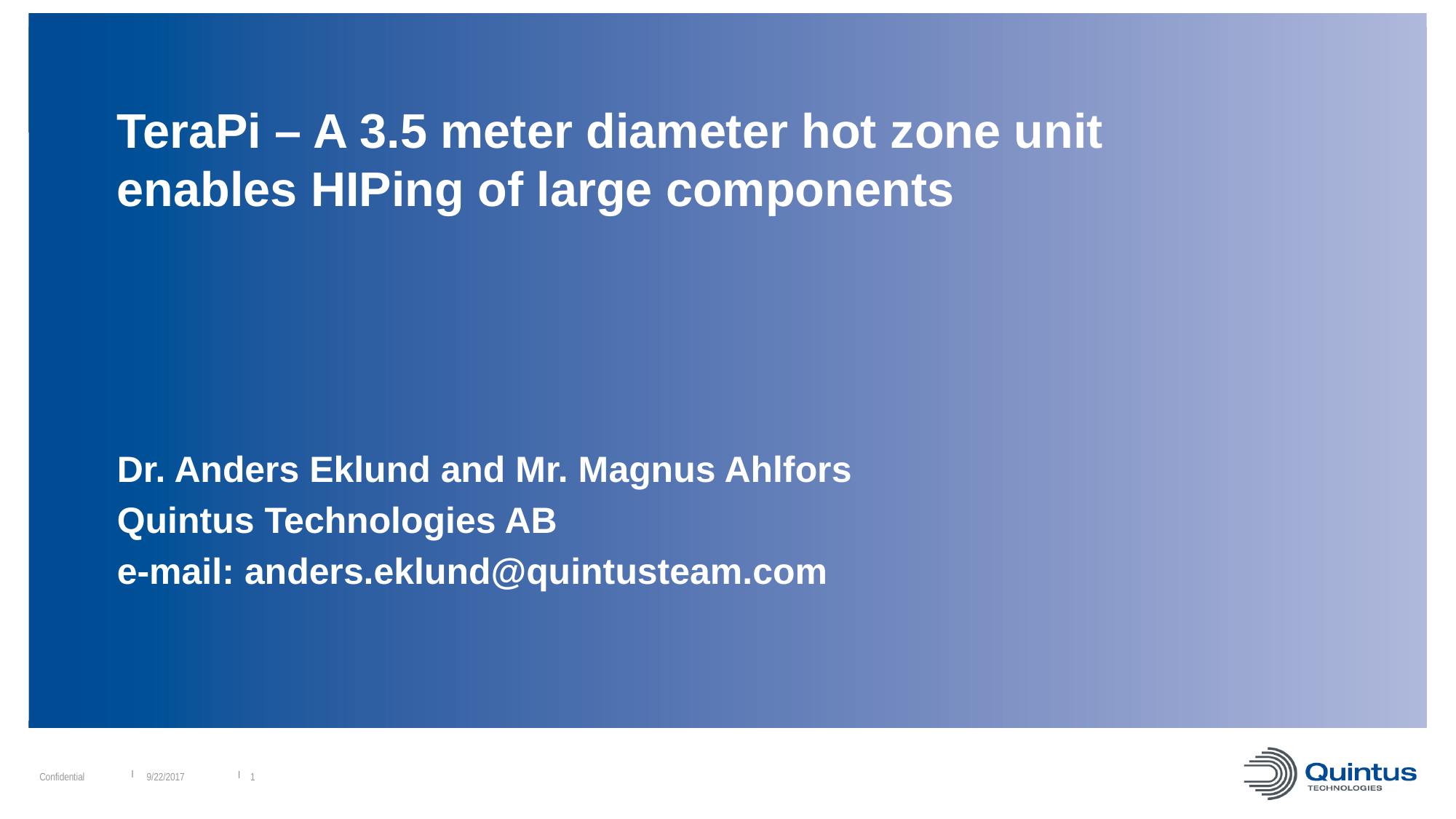

# TeraPi – A 3.5 meter diameter hot zone unit enables HIPing of large components
Dr. Anders Eklund and Mr. Magnus Ahlfors
Quintus Technologies AB
e-mail: anders.eklund@quintusteam.com
Confidential
9/22/2017
1